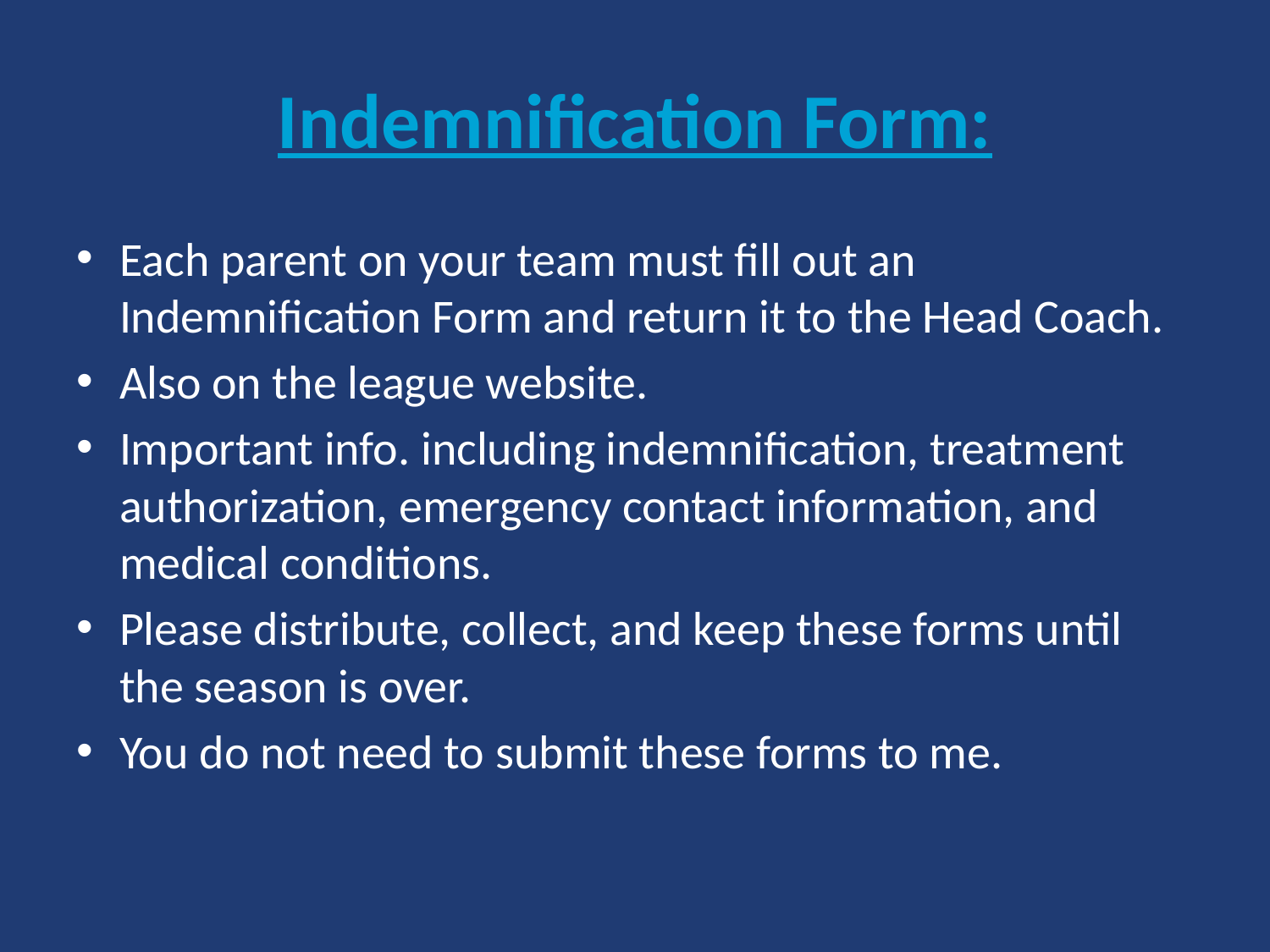

# Indemnification Form:
Each parent on your team must fill out an Indemnification Form and return it to the Head Coach.
Also on the league website.
Important info. including indemnification, treatment authorization, emergency contact information, and medical conditions.
Please distribute, collect, and keep these forms until the season is over.
You do not need to submit these forms to me.